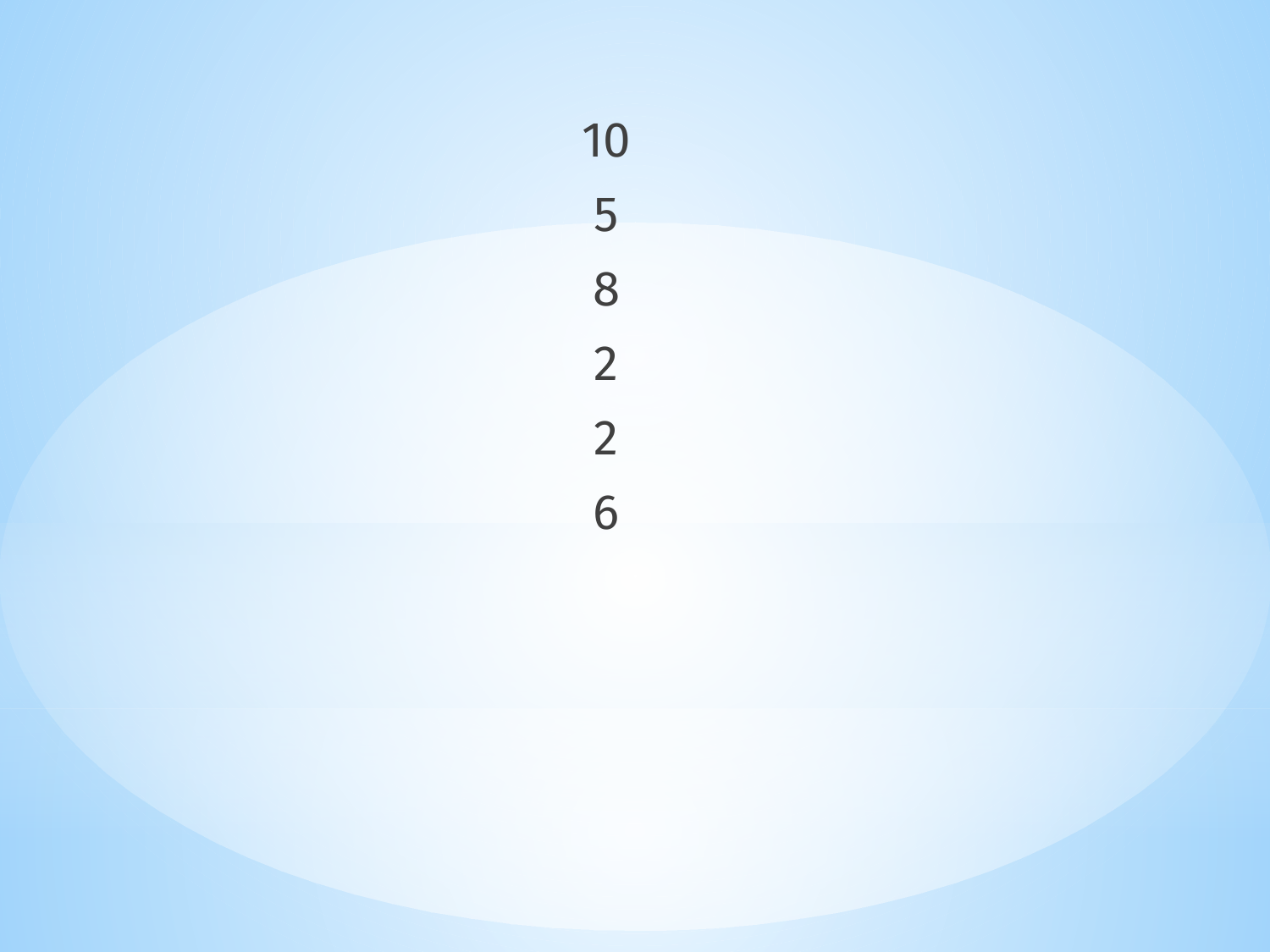

10
5
8
2
2
6
#